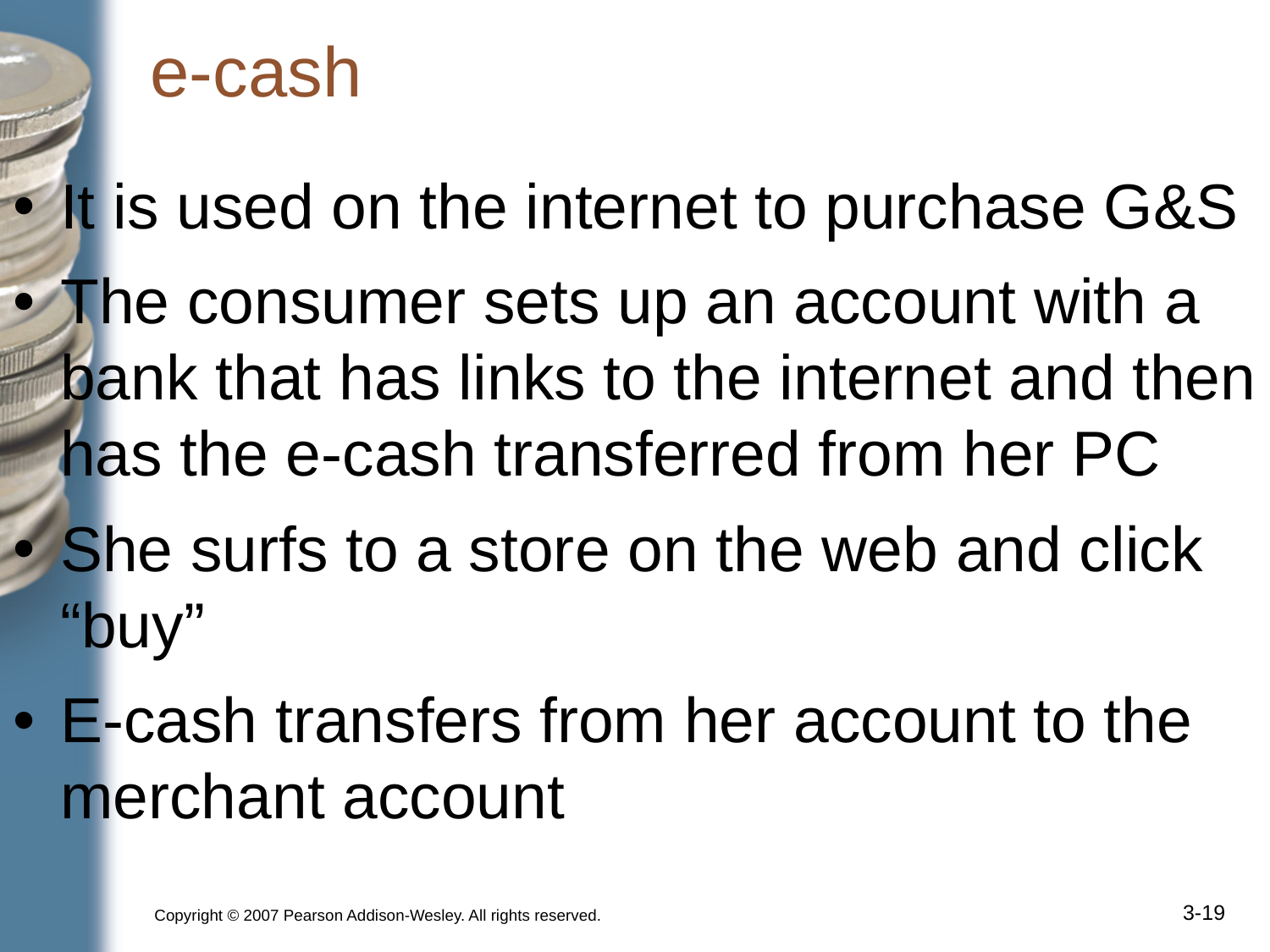

# e-cash
It is used on the internet to purchase G&S
The consumer sets up an account with a bank that has links to the internet and then has the e-cash transferred from her PC
She surfs to a store on the web and click “buy”
E-cash transfers from her account to the merchant account
Copyright © 2007 Pearson Addison-Wesley. All rights reserved.
3-19